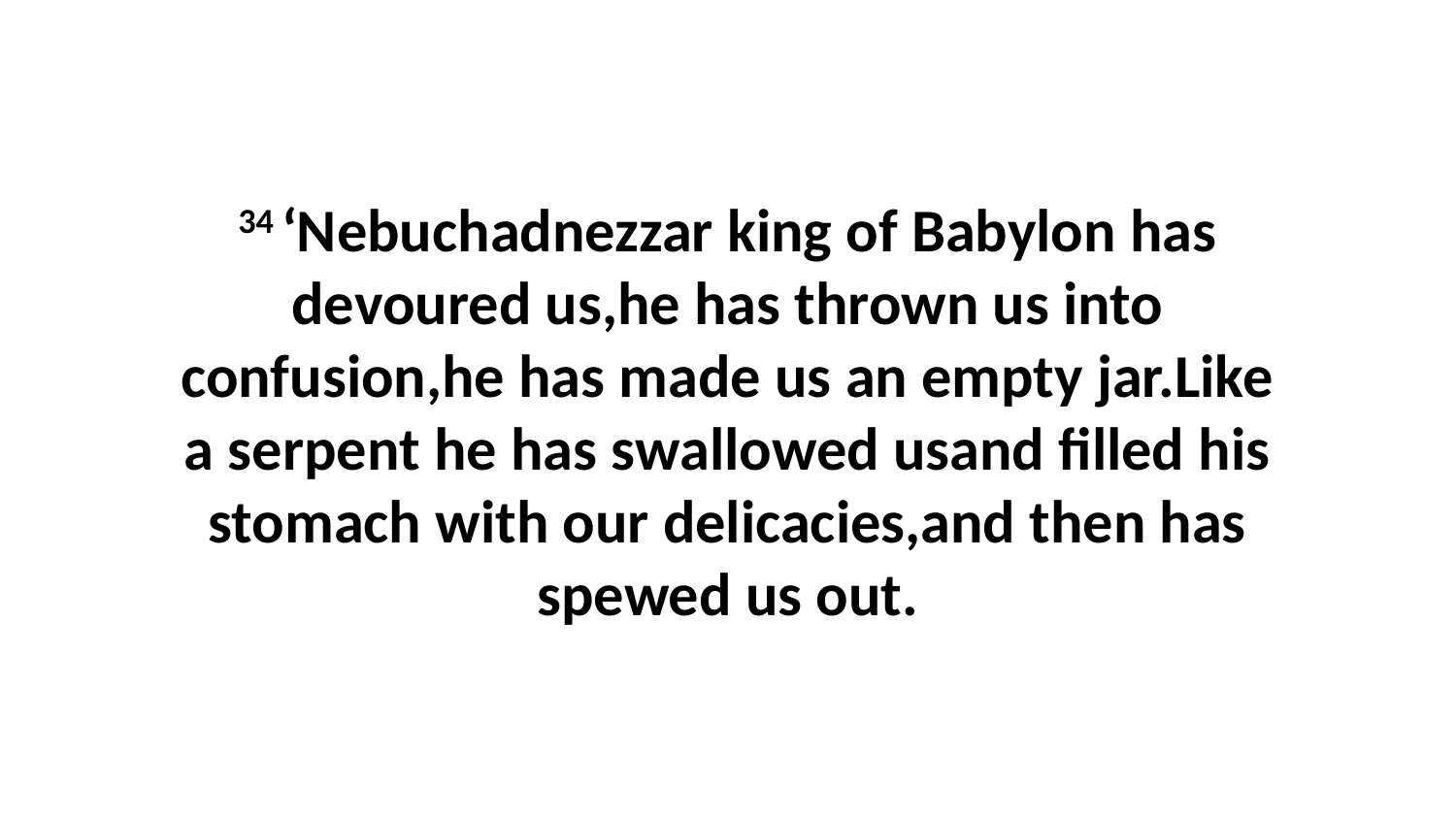

34 ‘Nebuchadnezzar king of Babylon has devoured us,he has thrown us into confusion,he has made us an empty jar.Like a serpent he has swallowed usand filled his stomach with our delicacies,and then has spewed us out.